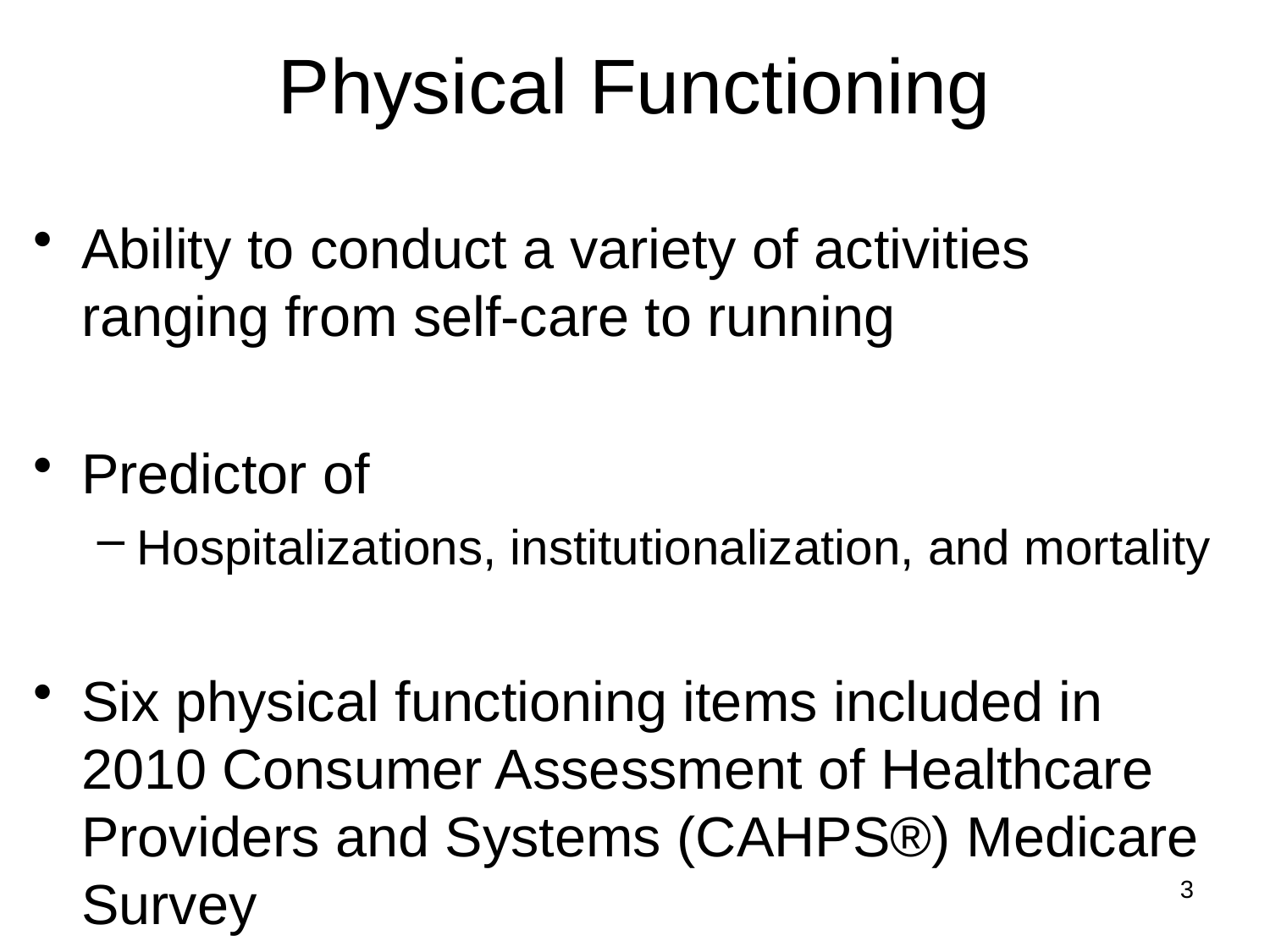

# Physical Functioning

Ability to conduct a variety of activities ranging from self-care to running

Predictor of
Hospitalizations, institutionalization, and mortality

Six physical functioning items included in 2010 Consumer Assessment of Healthcare Providers and Systems (CAHPS®) Medicare Survey
3